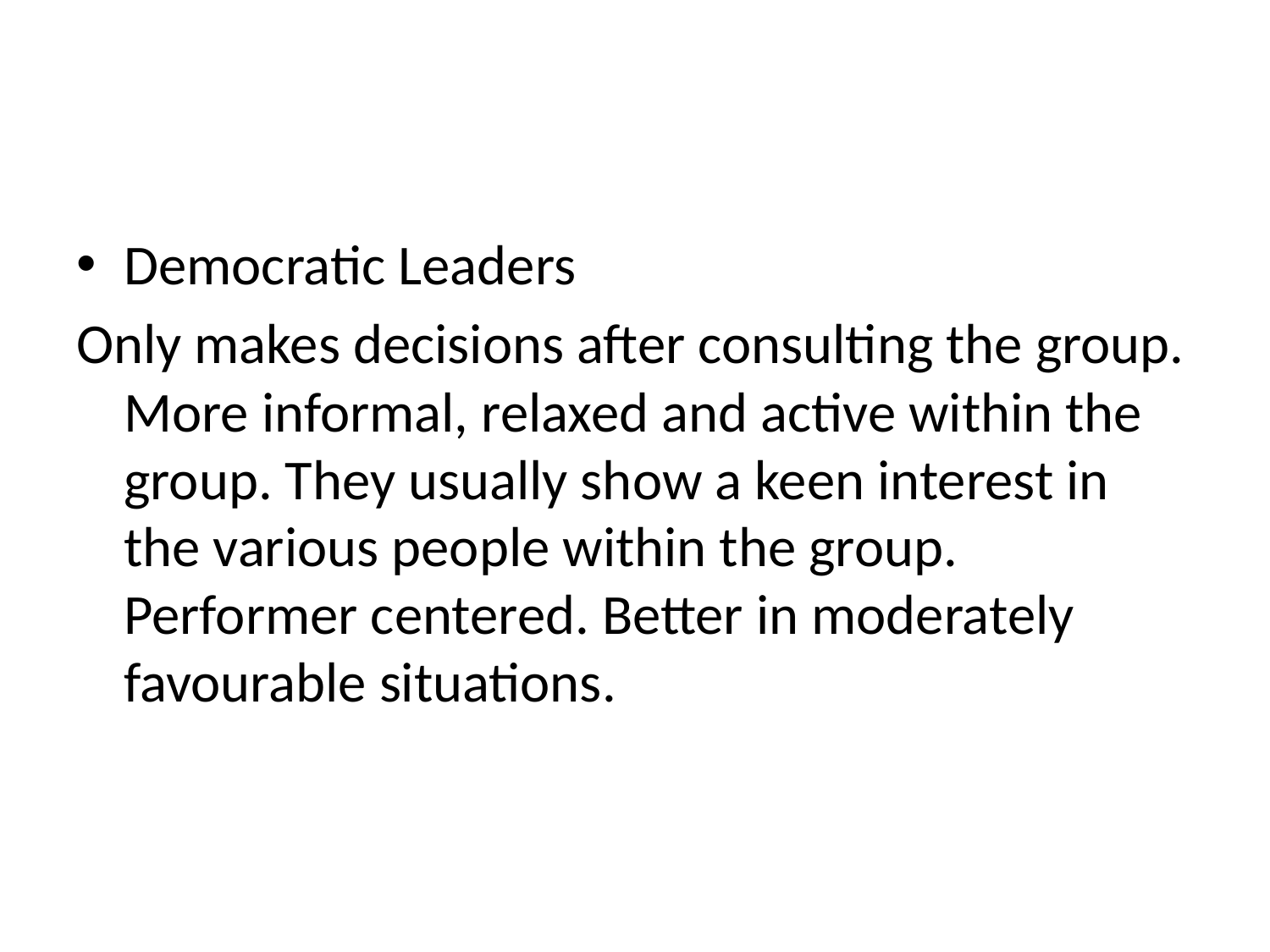

#
Democratic Leaders
Only makes decisions after consulting the group. More informal, relaxed and active within the group. They usually show a keen interest in the various people within the group. Performer centered. Better in moderately favourable situations.